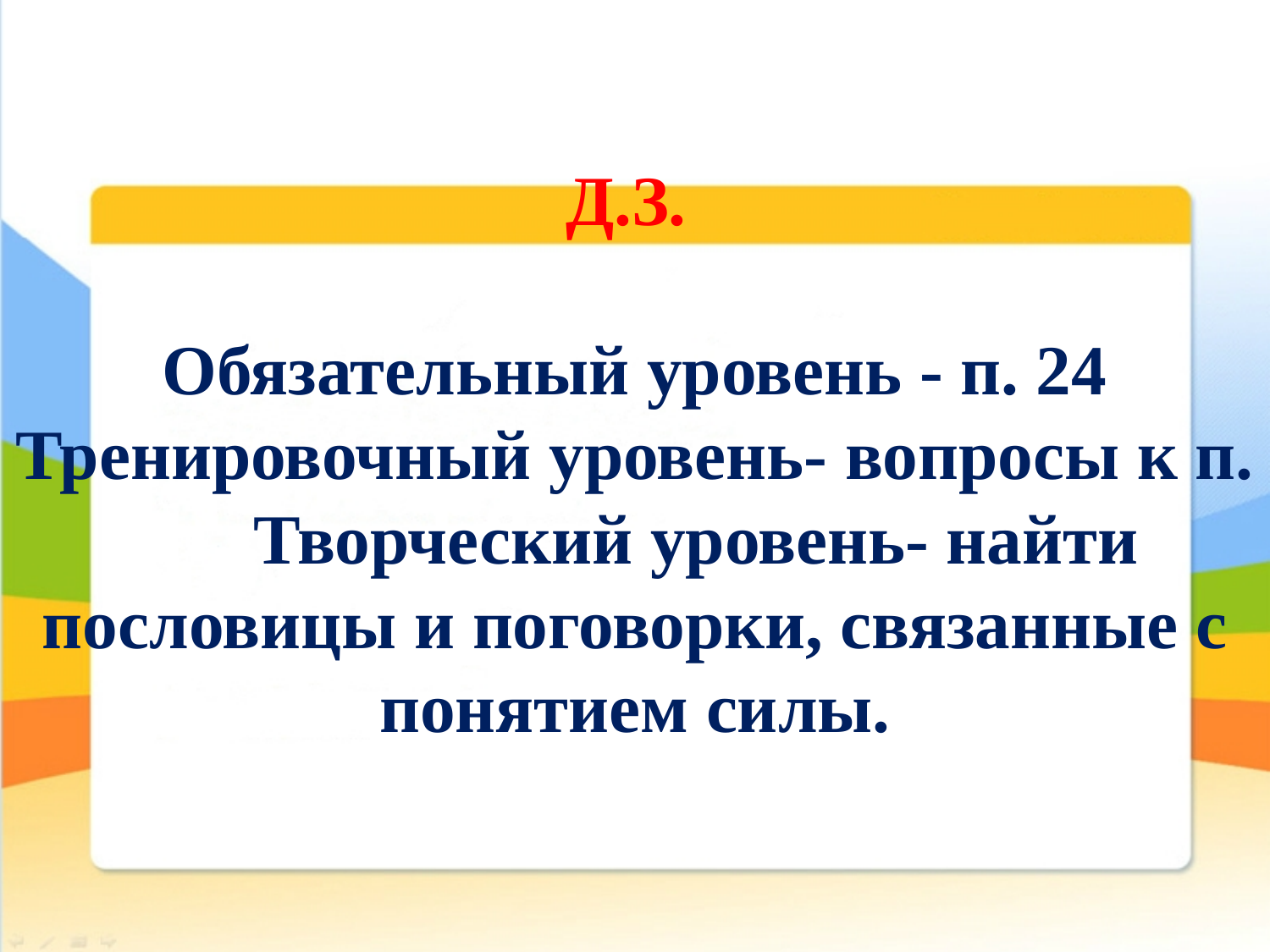

Д.З.

Обязательный уровень - п. 24
Тренировочный уровень- вопросы к п.
        Творческий уровень- найти  пословицы и поговорки, связанные с понятием силы.